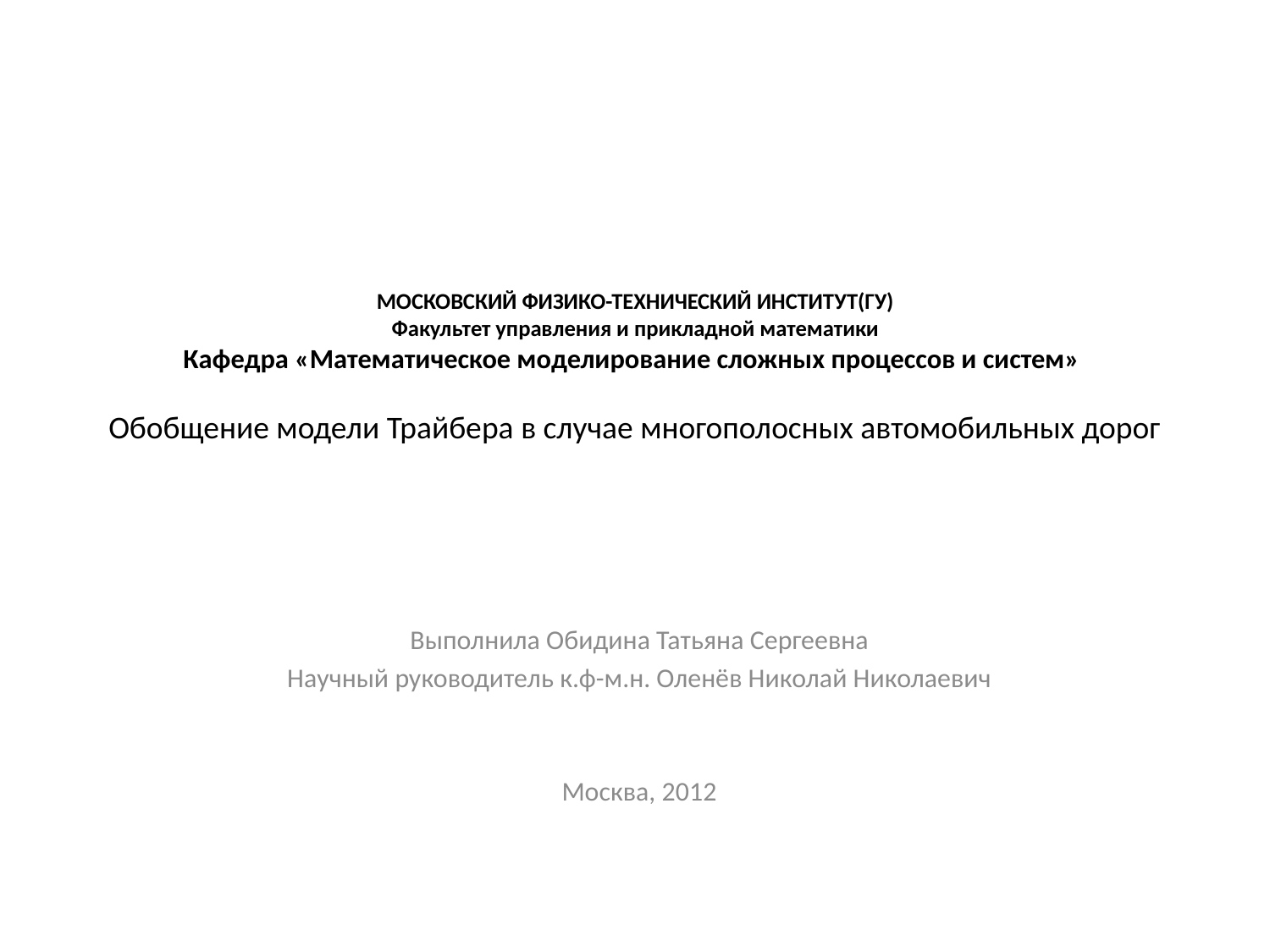

# МОСКОВСКИЙ ФИЗИКО-ТЕХНИЧЕСКИЙ ИНСТИТУТ(ГУ) Факультет управления и прикладной математики Кафедра «Математическое моделирование сложных процессов и систем» Обобщение модели Трайбера в случае многополосных автомобильных дорог
Выполнила Обидина Татьяна Сергеевна
Научный руководитель к.ф-м.н. Оленёв Николай Николаевич

Москва, 2012